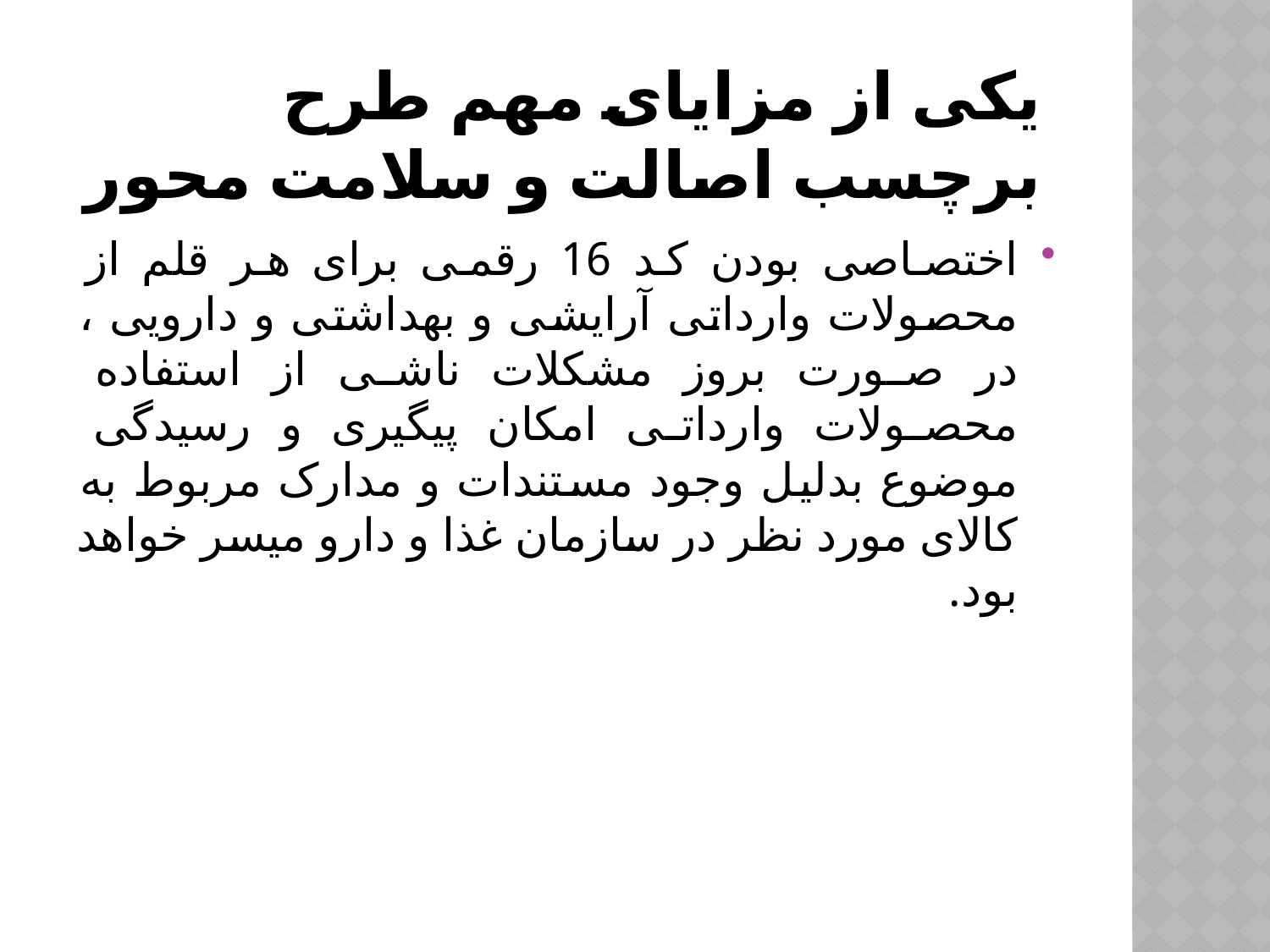

# یکی از مزایای مهم طرح برچسب اصالت و سلامت محور
اختصاصی بودن کد 16 رقمی برای هر قلم از محصولات وارداتی آرایشی و بهداشتی و دارویی ، در صورت بروز مشکلات ناشی از استفاده محصولات وارداتی امکان پیگیری و رسیدگی موضوع بدلیل وجود مستندات و مدارک مربوط به کالای مورد نظر در سازمان غذا و دارو میسر خواهد بود.